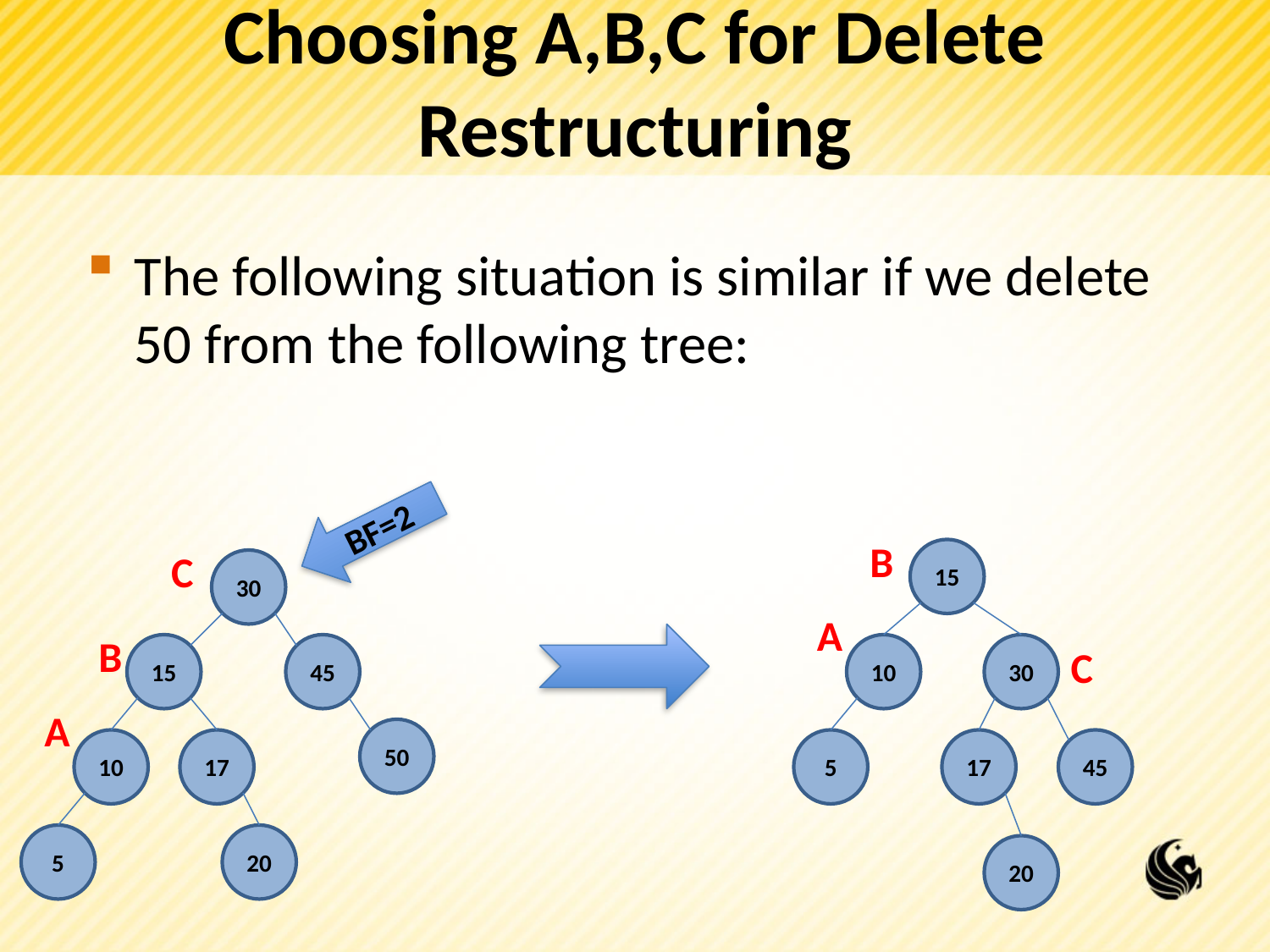

# Choosing A,B,C for Delete Restructuring
The following situation is similar if we delete 50 from the following tree:
BF=2
B
C
15
30
A
B

15
45
10
30
C
A
50
10
17
5
17
45
5
20
20